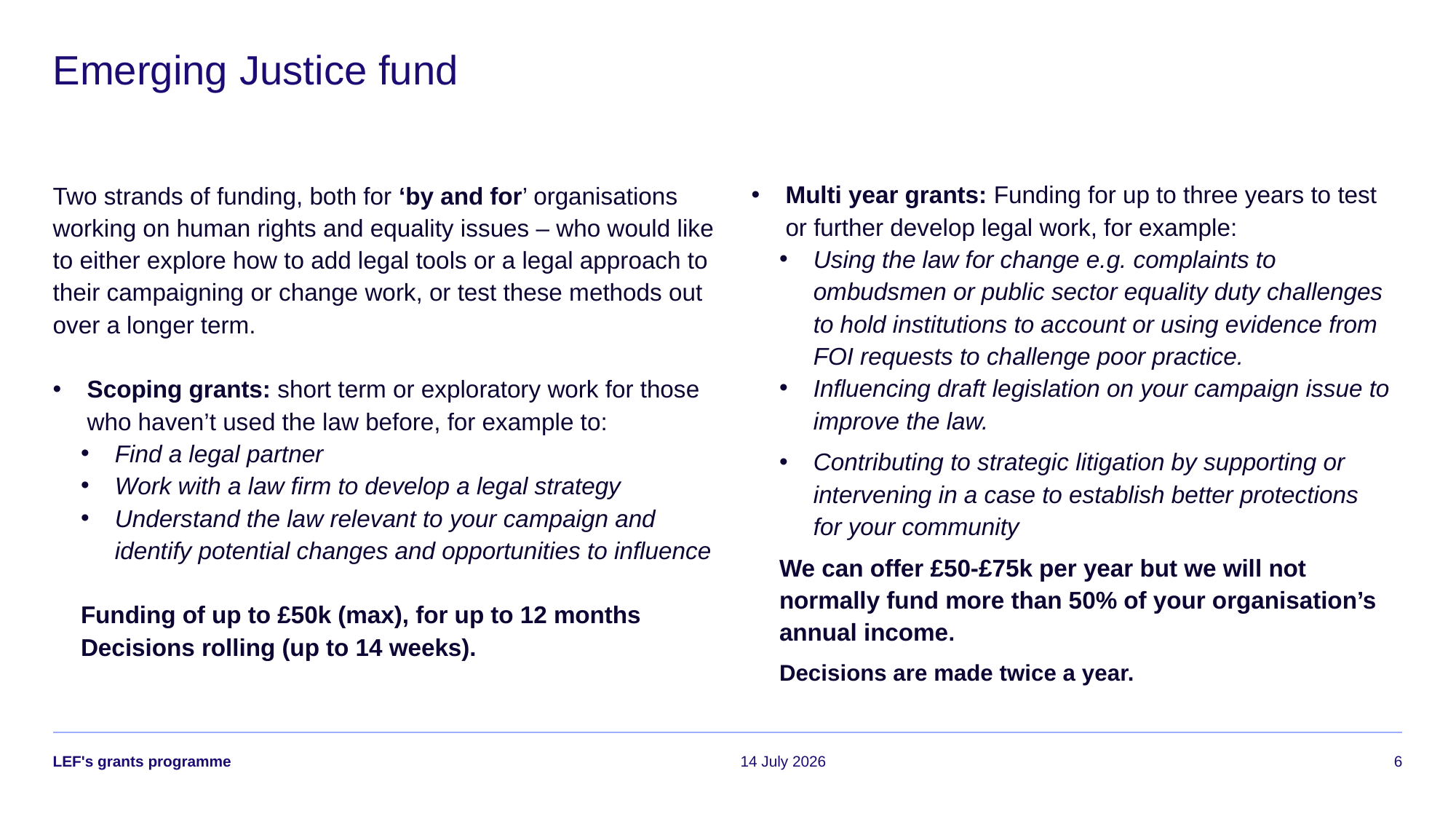

# Emerging Justice fund
Multi year grants: Funding for up to three years to test or further develop legal work, for example:
Using the law for change e.g. complaints to ombudsmen or public sector equality duty challenges to hold institutions to account or using evidence from FOI requests to challenge poor practice.
Influencing draft legislation on your campaign issue to improve the law.
Contributing to strategic litigation by supporting or intervening in a case to establish better protections for your community
We can offer £50-£75k per year but we will not normally fund more than 50% of your organisation’s annual income.
Decisions are made twice a year.
Two strands of funding, both for ‘by and for’ organisations working on human rights and equality issues – who would like to either explore how to add legal tools or a legal approach to their campaigning or change work, or test these methods out over a longer term.

Scoping grants: short term or exploratory work for those who haven’t used the law before, for example to:
Find a legal partner
Work with a law firm to develop a legal strategy
Understand the law relevant to your campaign and identify potential changes and opportunities to influence

Funding of up to £50k (max), for up to 12 months
Decisions rolling (up to 14 weeks).

LEF's grants programme
14 July 2026
6